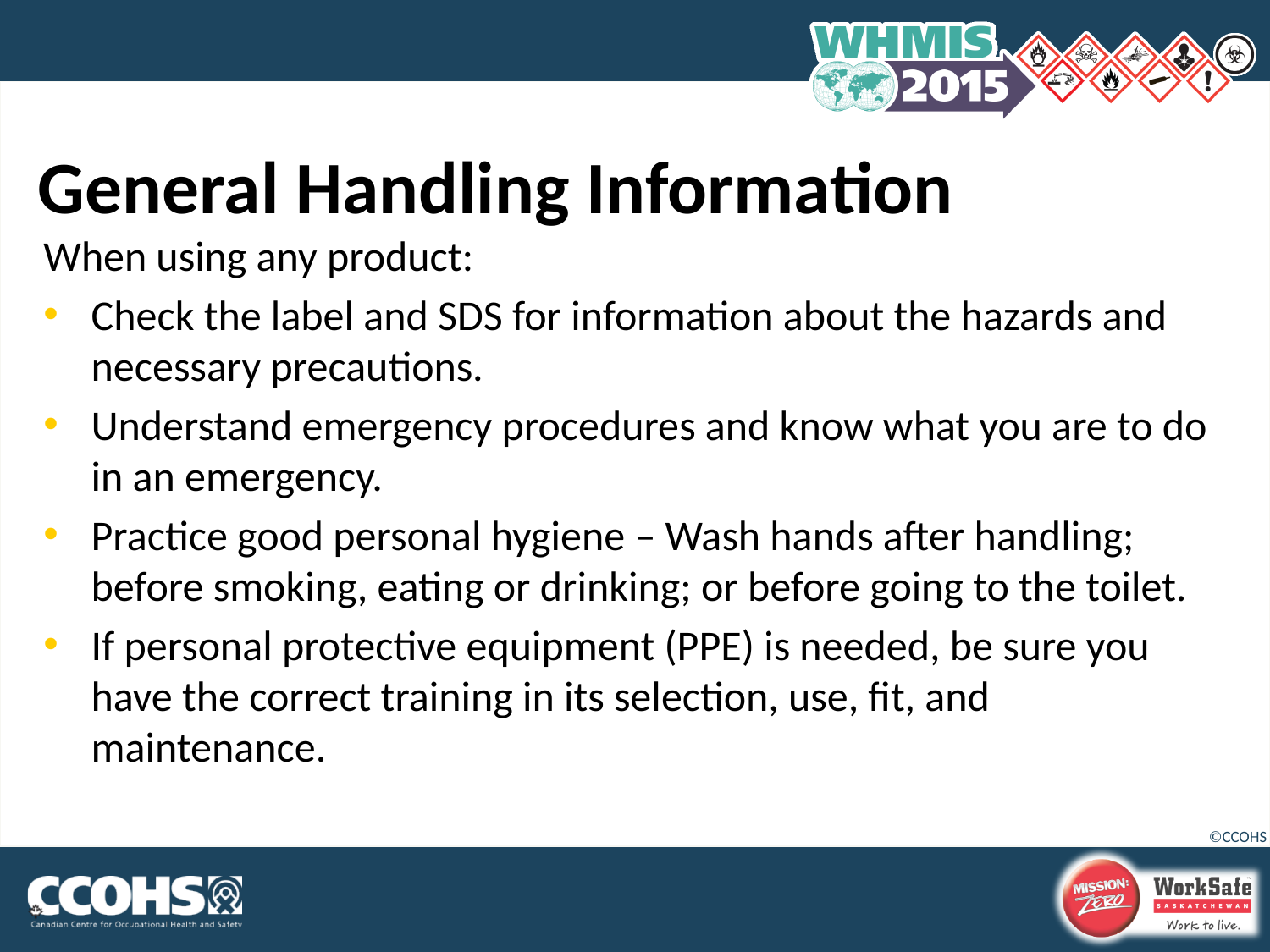

# General Handling Information
When using any product:
Check the label and SDS for information about the hazards and necessary precautions.
Understand emergency procedures and know what you are to do in an emergency.
Practice good personal hygiene – Wash hands after handling; before smoking, eating or drinking; or before going to the toilet.
If personal protective equipment (PPE) is needed, be sure you have the correct training in its selection, use, fit, and maintenance.